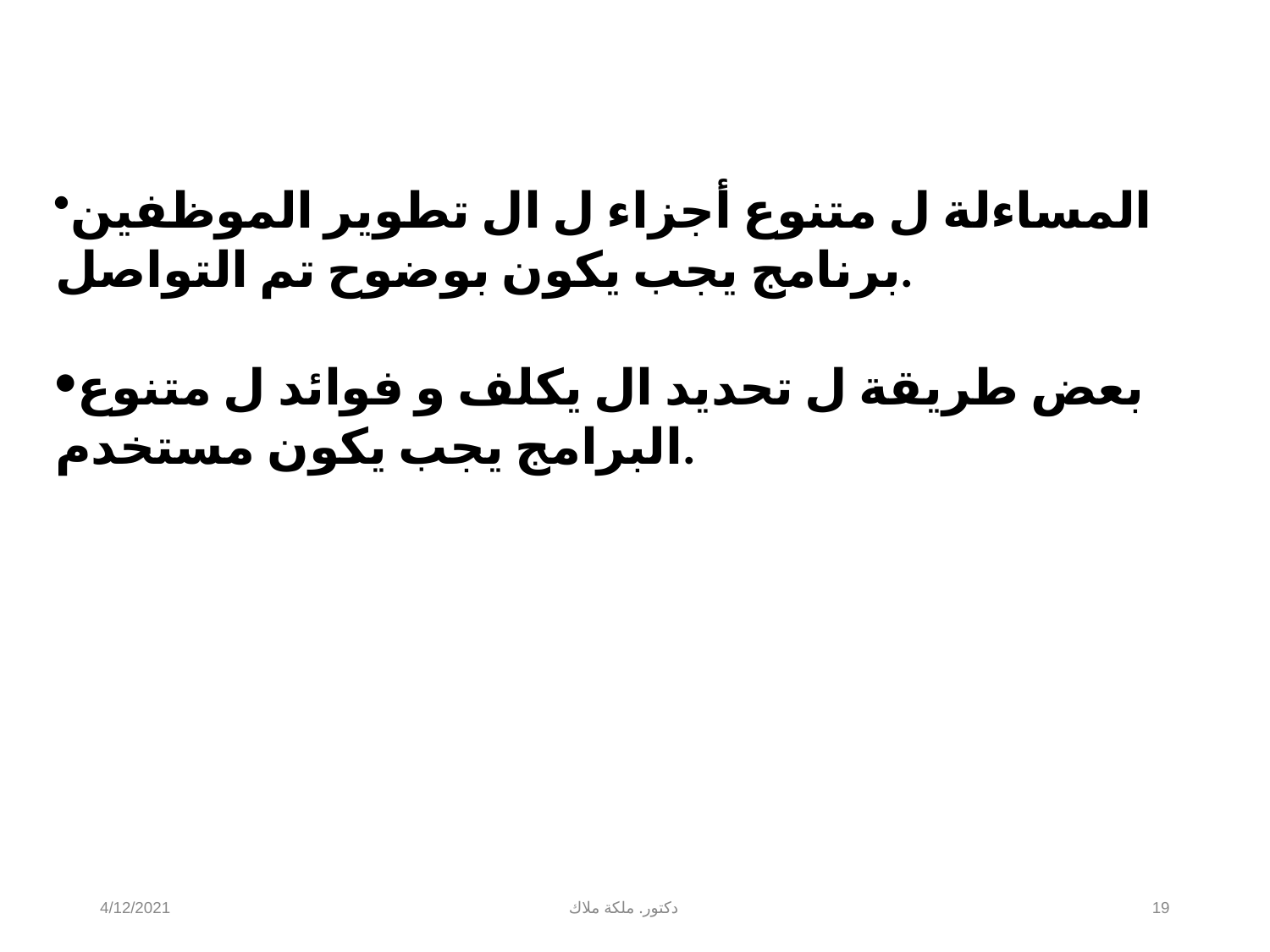

المساءلة ل متنوع أجزاء ل ال تطوير الموظفين برنامج يجب يكون بوضوح تم التواصل.

بعض طريقة ل تحديد ال يكلف و فوائد ل متنوع البرامج يجب يكون مستخدم.
4/12/2021
دكتور. ملكة ملاك
19